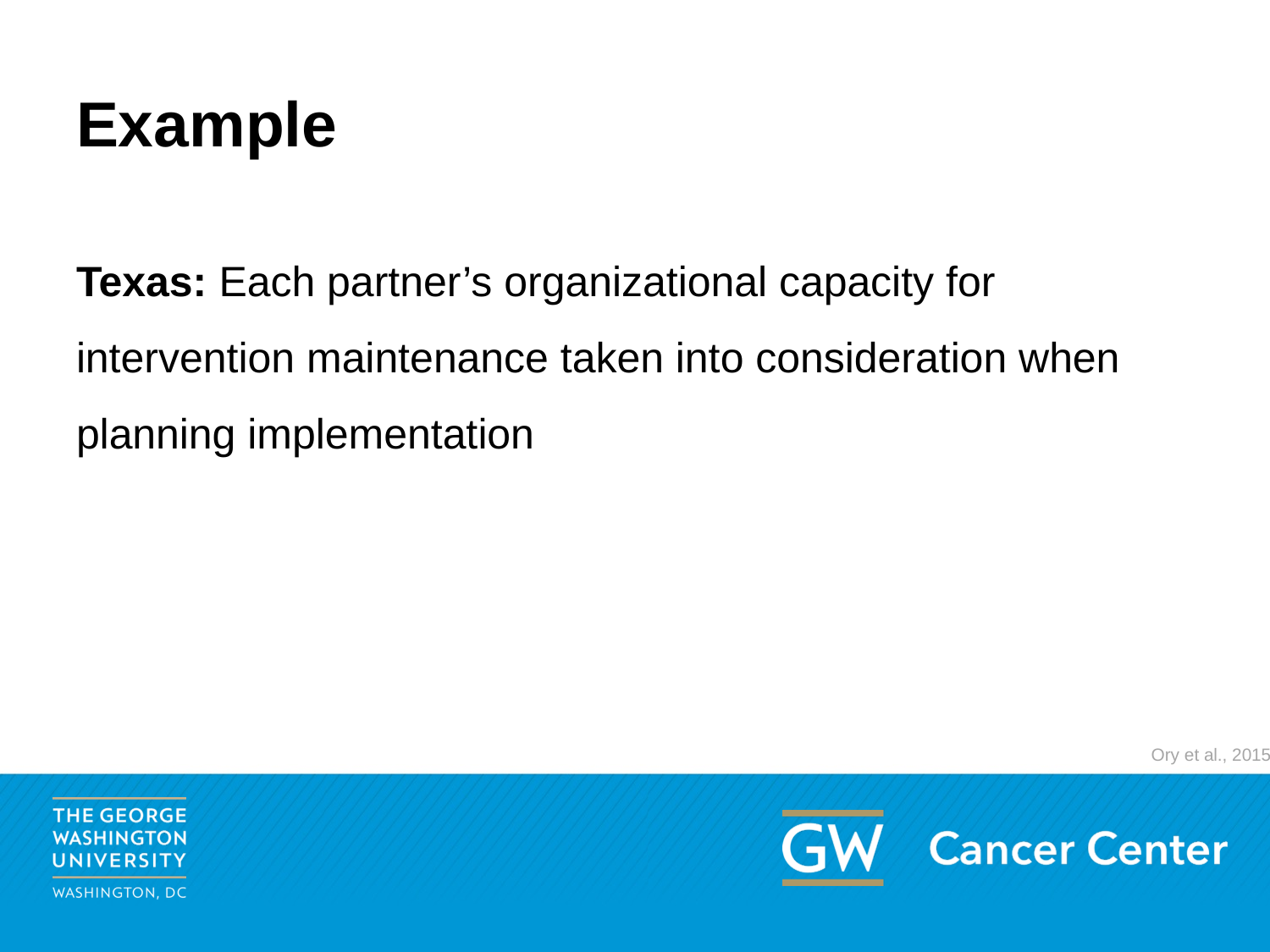

# Example
Texas: Each partner’s organizational capacity for intervention maintenance taken into consideration when planning implementation
Ory et al., 2015